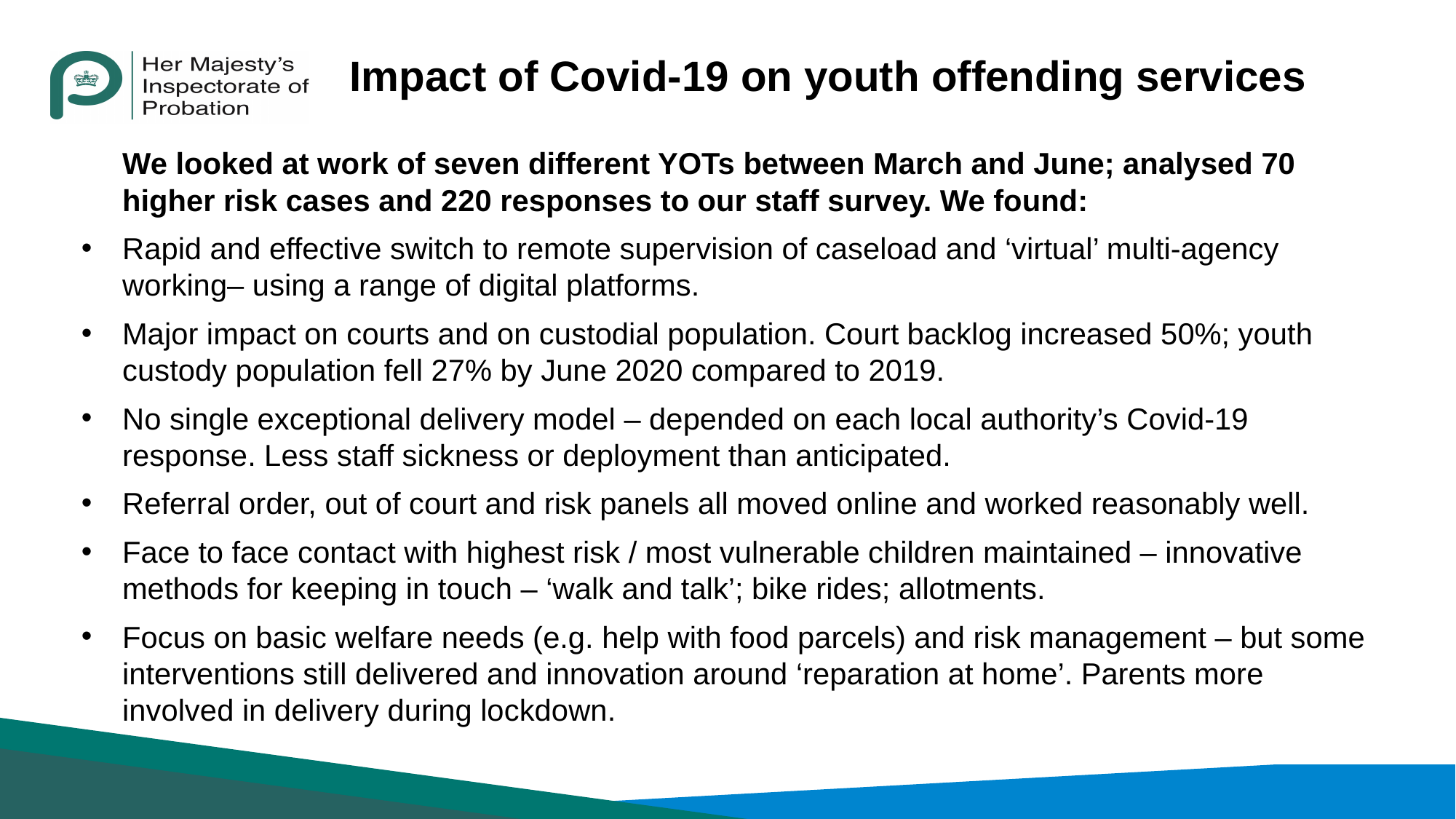

# Impact of Covid-19 on youth offending services
	We looked at work of seven different YOTs between March and June; analysed 70 higher risk cases and 220 responses to our staff survey. We found:
Rapid and effective switch to remote supervision of caseload and ‘virtual’ multi-agency working– using a range of digital platforms.
Major impact on courts and on custodial population. Court backlog increased 50%; youth custody population fell 27% by June 2020 compared to 2019.
No single exceptional delivery model – depended on each local authority’s Covid-19 response. Less staff sickness or deployment than anticipated.
Referral order, out of court and risk panels all moved online and worked reasonably well.
Face to face contact with highest risk / most vulnerable children maintained – innovative methods for keeping in touch – ‘walk and talk’; bike rides; allotments.
Focus on basic welfare needs (e.g. help with food parcels) and risk management – but some interventions still delivered and innovation around ‘reparation at home’. Parents more involved in delivery during lockdown.